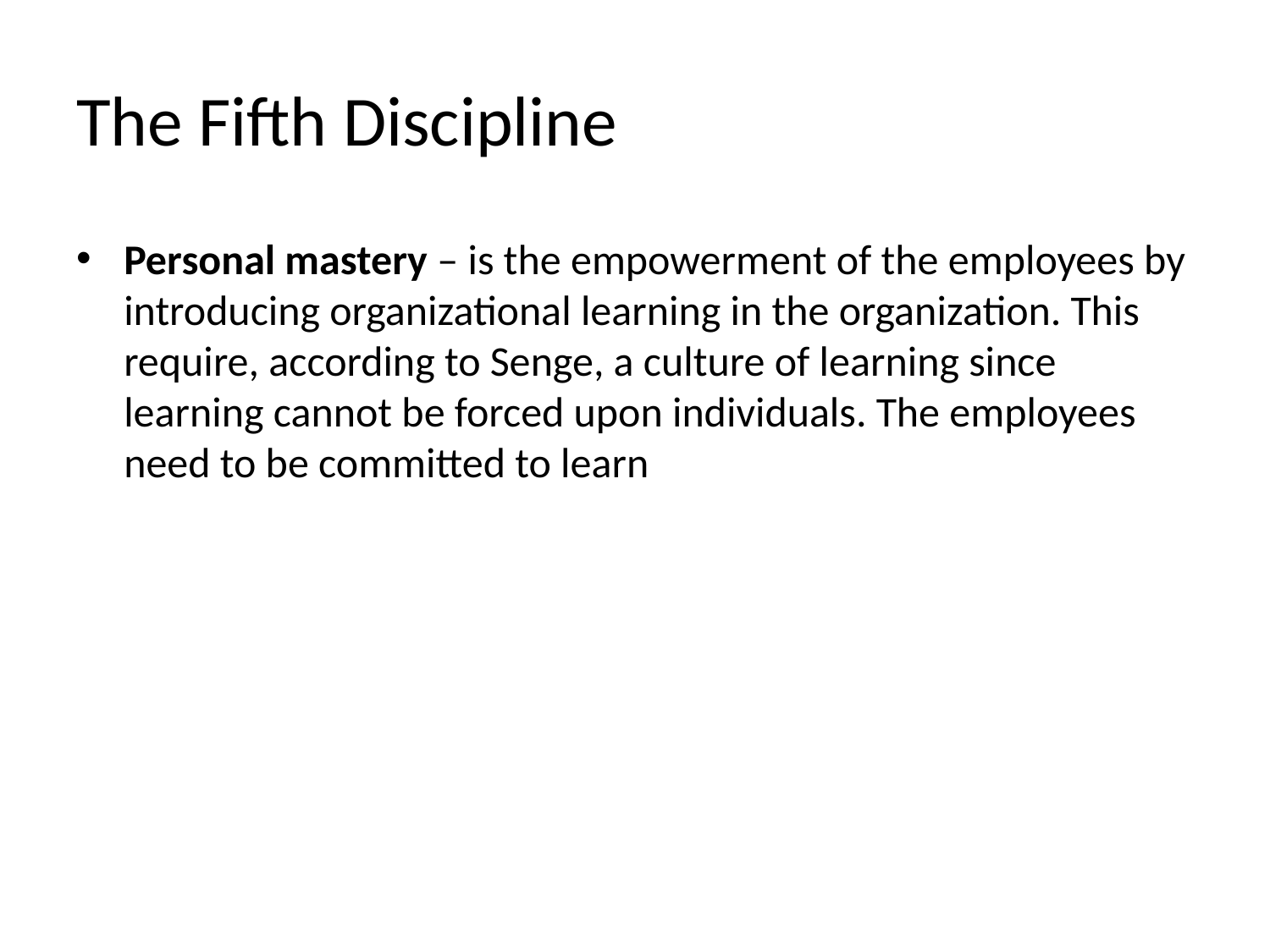

# The Fifth Discipline
Personal mastery – is the empowerment of the employees by introducing organizational learning in the organization. This require, according to Senge, a culture of learning since learning cannot be forced upon individuals. The employees need to be committed to learn